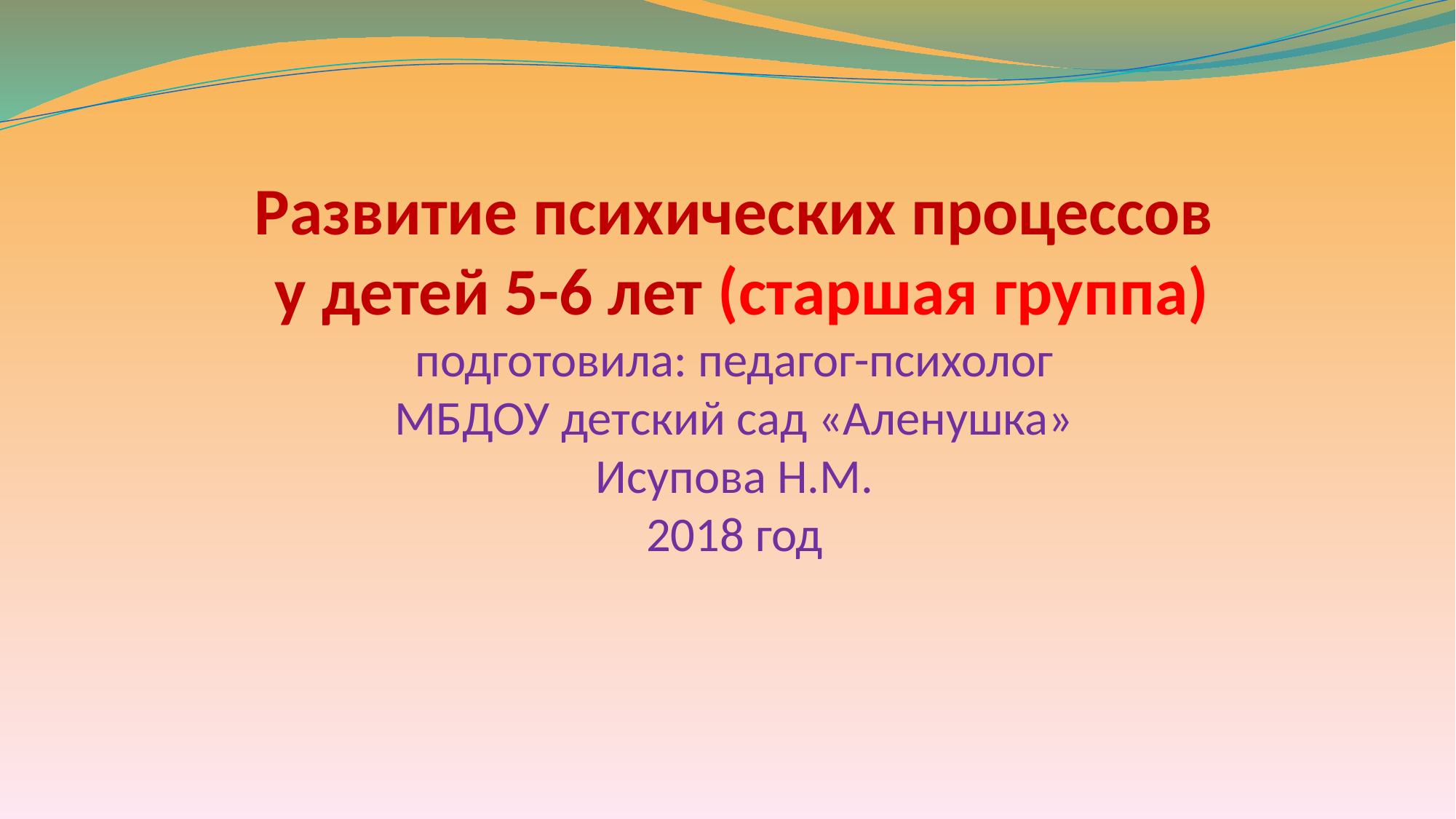

# Развитие психических процессов у детей 5-6 лет (старшая группа) подготовила: педагог-психолог МБДОУ детский сад «Аленушка» Исупова Н.М. 2018 год